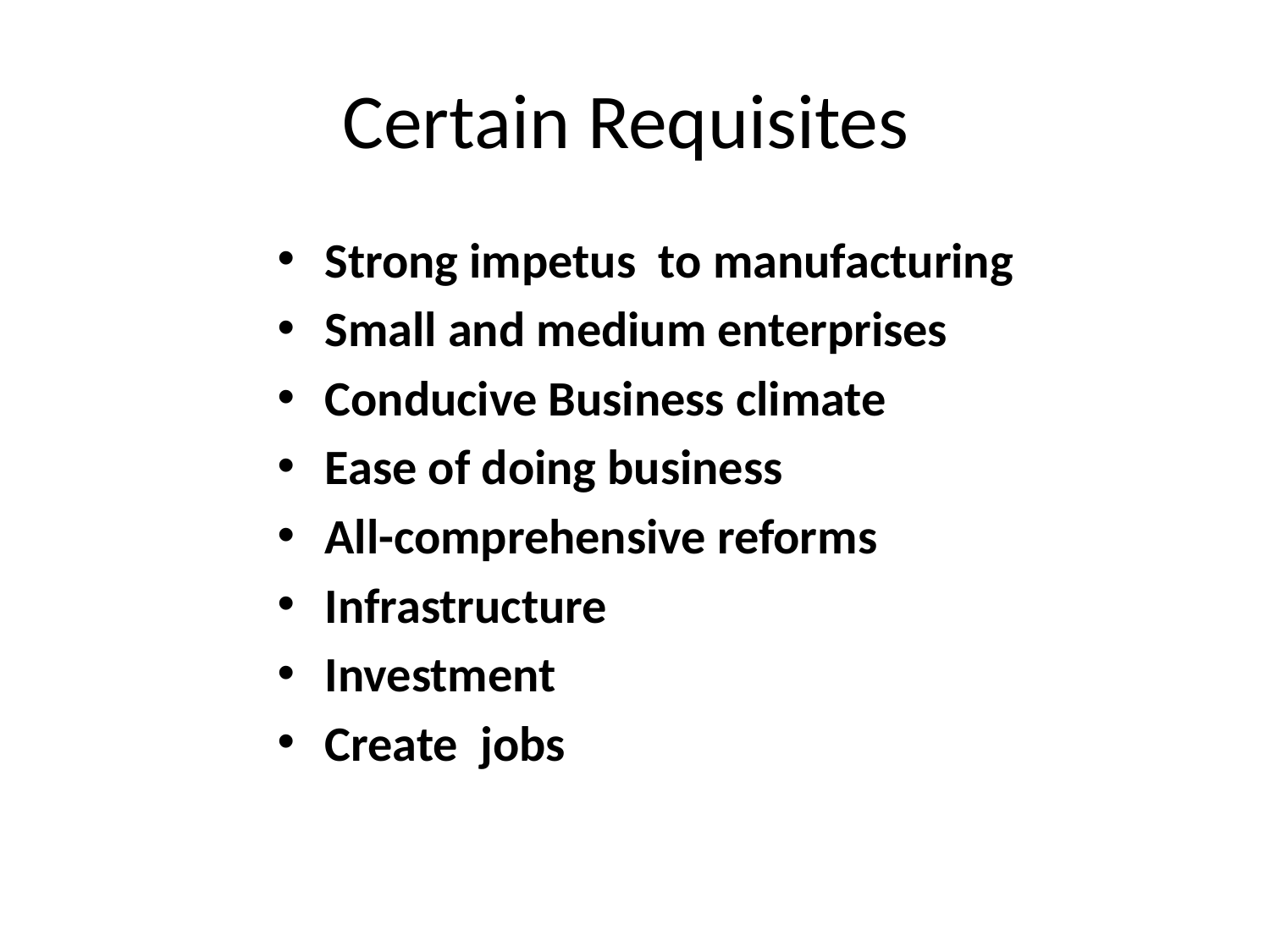

# Certain Requisites
Strong impetus  to manufacturing
Small and medium enterprises
Conducive Business climate
Ease of doing business
All-comprehensive reforms
Infrastructure
Investment
Create  jobs